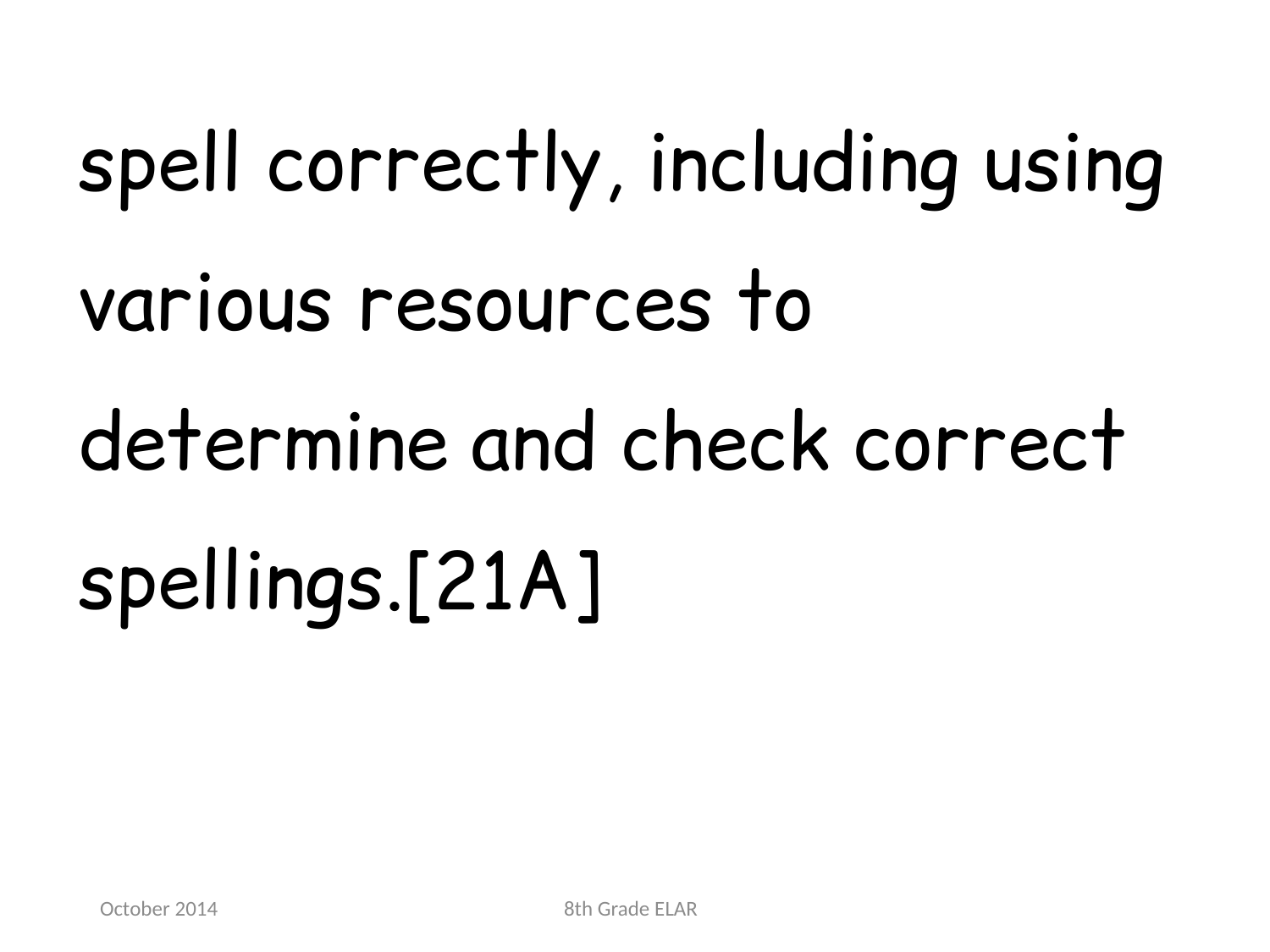

spell correctly, including using various resources to determine and check correct spellings.[21A]
October 2014
8th Grade ELAR